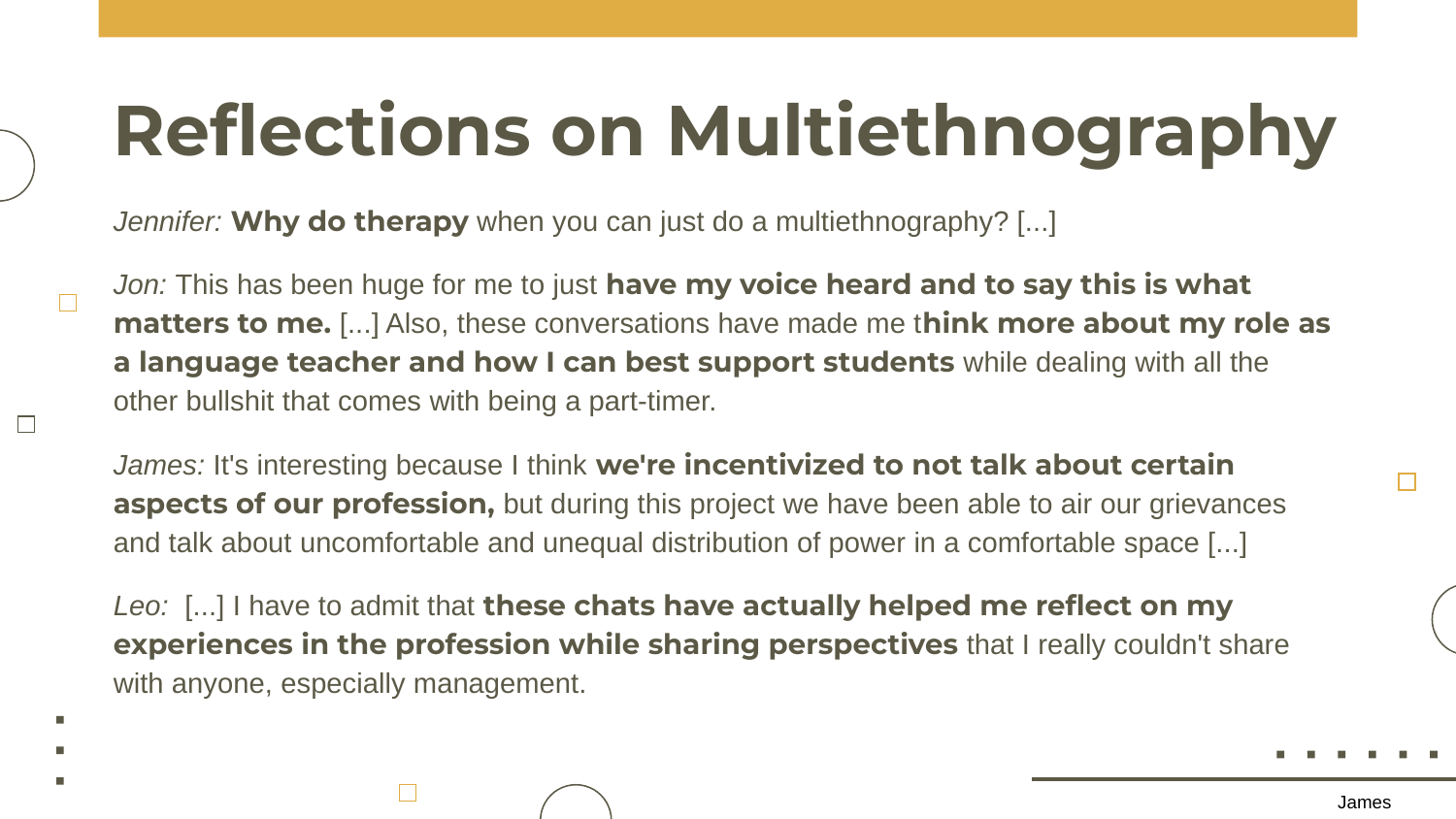

# Reflections on Multiethnography
Jennifer: Why do therapy when you can just do a multiethnography? [...]
Jon: This has been huge for me to just have my voice heard and to say this is what matters to me. [...] Also, these conversations have made me think more about my role as a language teacher and how I can best support students while dealing with all the other bullshit that comes with being a part-timer.
James: It's interesting because I think we're incentivized to not talk about certain aspects of our profession, but during this project we have been able to air our grievances and talk about uncomfortable and unequal distribution of power in a comfortable space [...]
Leo:  [...] I have to admit that these chats have actually helped me reflect on my experiences in the profession while sharing perspectives that I really couldn't share with anyone, especially management.

James